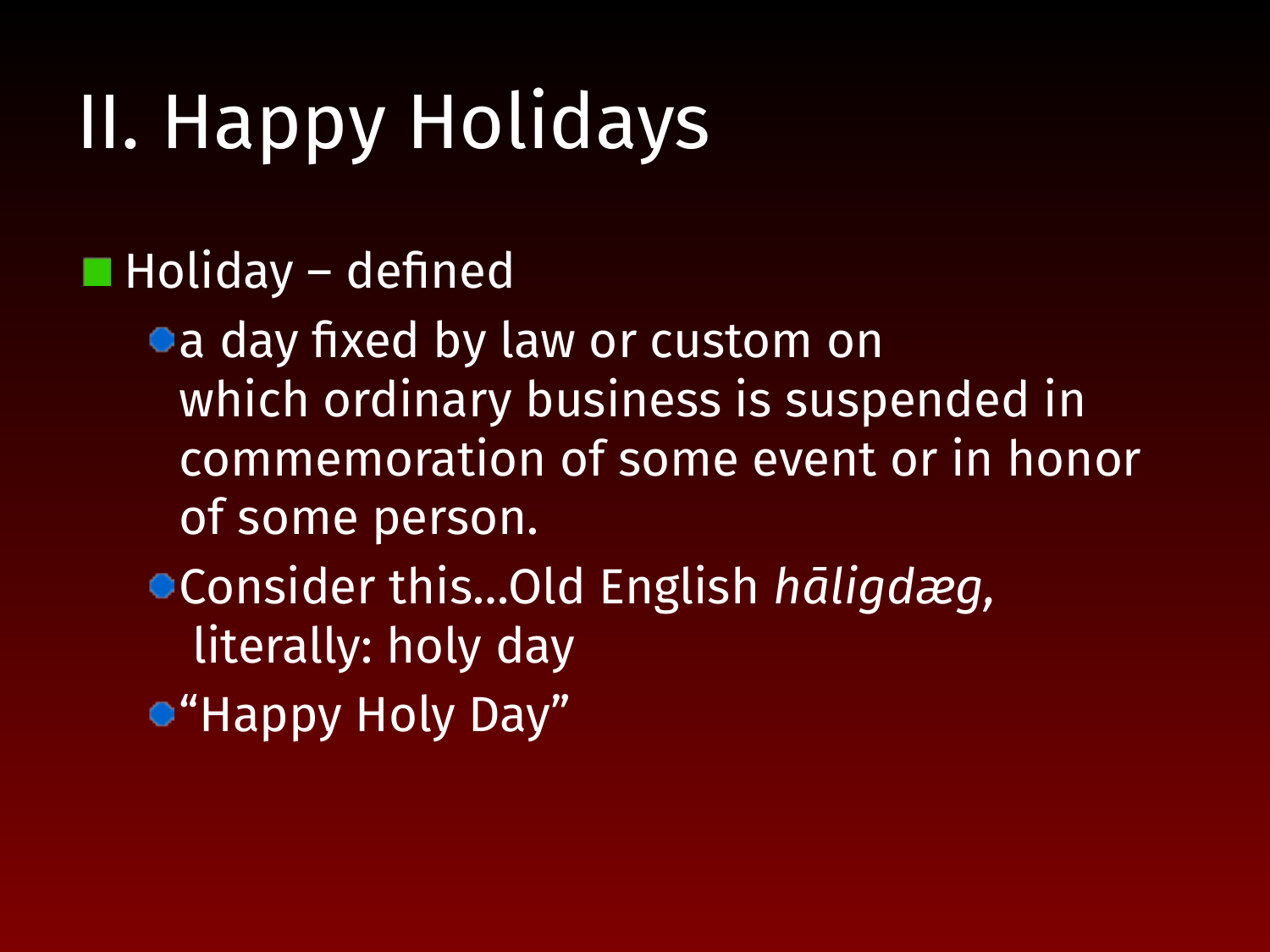

# II. Happy Holidays
Holiday – defined
a day fixed by law or custom on which ordinary business is suspended in commemoration of some event or in honor of some person.
Consider this…Old English hāligdæg,  literally: holy day
“Happy Holy Day”